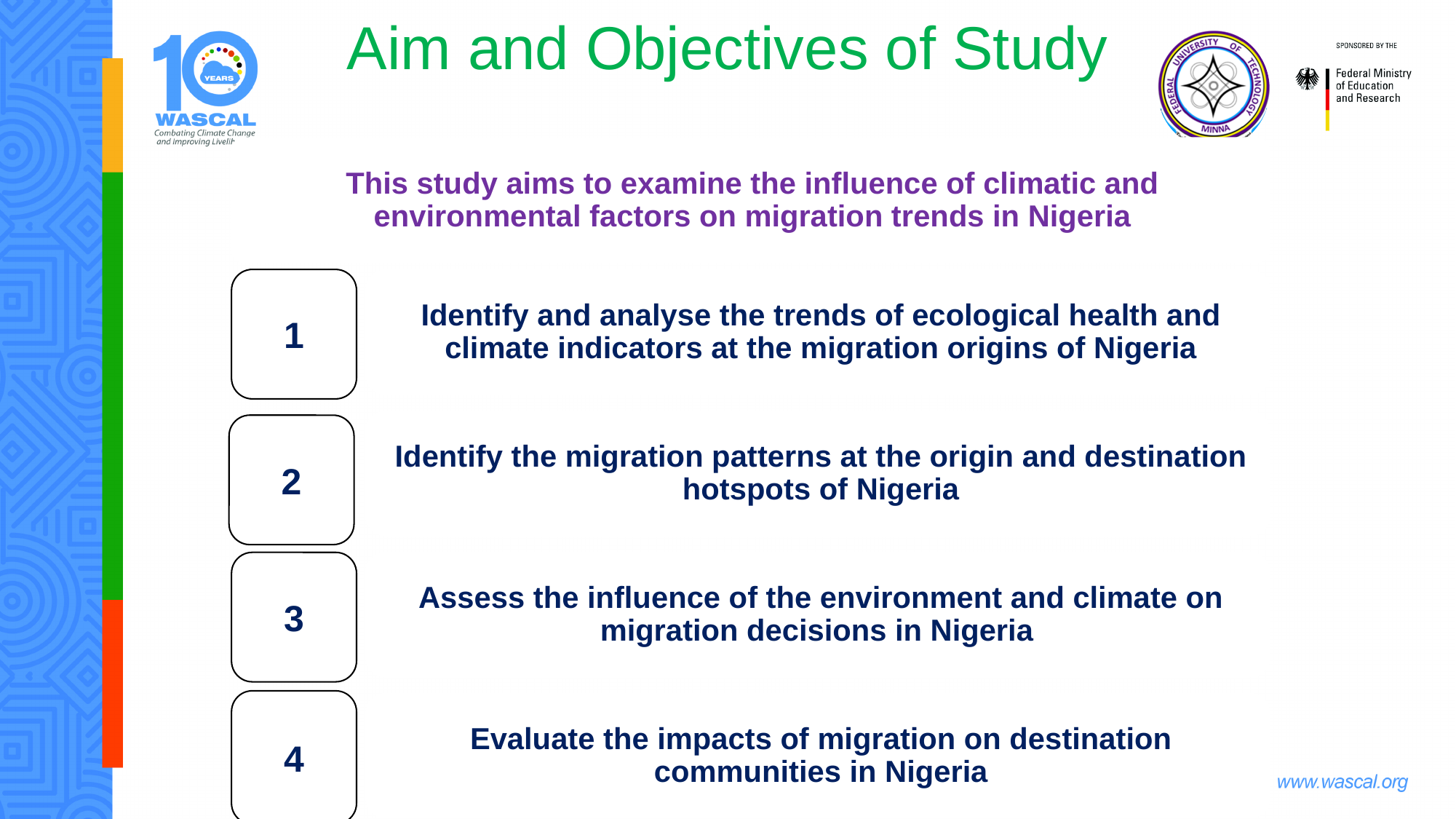

# Aim and Objectives of Study
This study aims to examine the influence of climatic and environmental factors on migration trends in Nigeria
Identify and analyse the trends of ecological health and climate indicators at the migration origins of Nigeria
Identify the migration patterns at the origin and destination hotspots of Nigeria
Assess the influence of the environment and climate on migration decisions in Nigeria
Evaluate the impacts of migration on destination communities in Nigeria
1
2
3
4